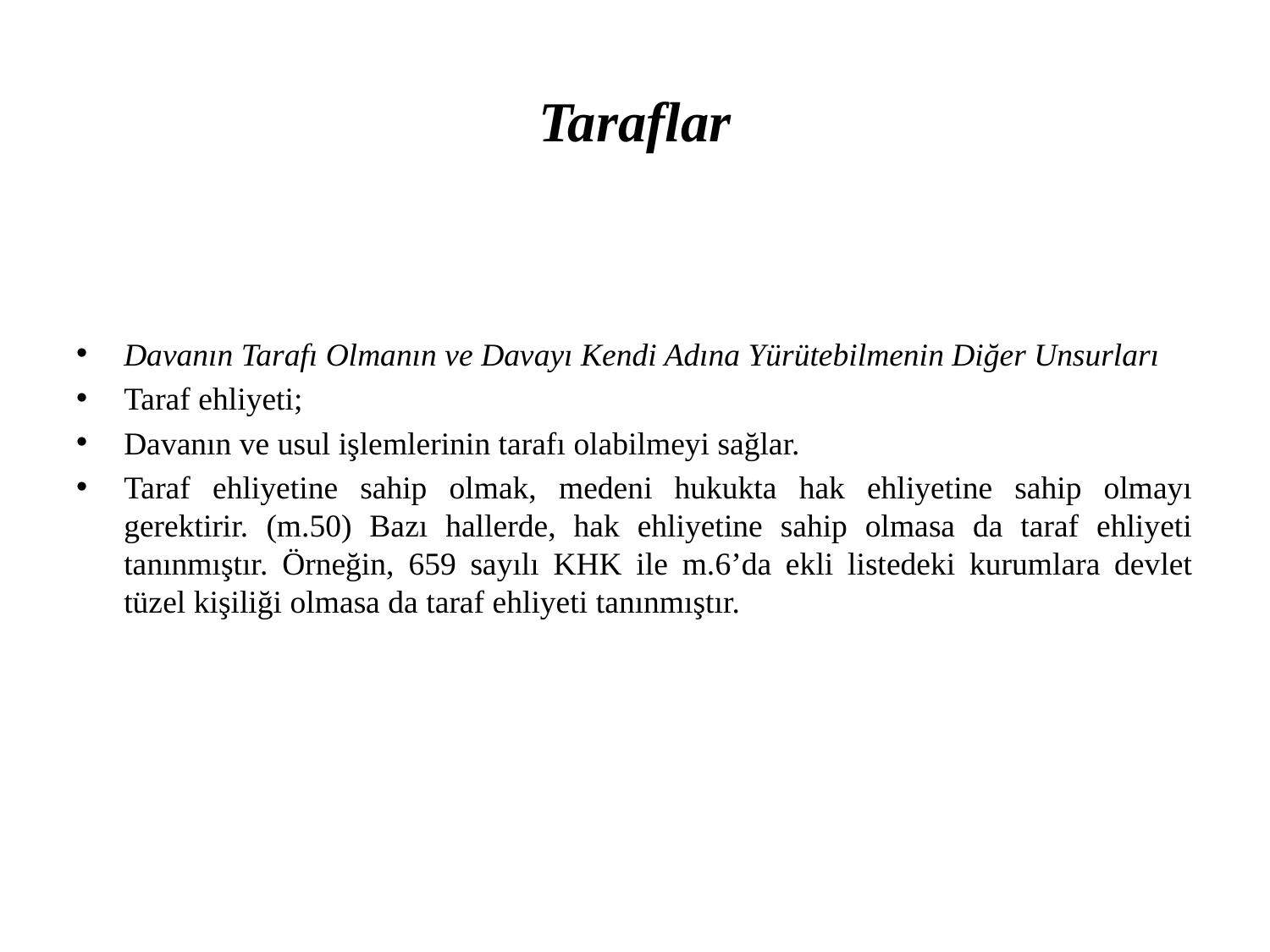

# Taraflar

Davanın Tarafı Olmanın ve Davayı Kendi Adına Yürütebilmenin Diğer Unsurları
Taraf ehliyeti;
Davanın ve usul işlemlerinin tarafı olabilmeyi sağlar.
Taraf ehliyetine sahip olmak, medeni hukukta hak ehliyetine sahip olmayı gerektirir. (m.50) Bazı hallerde, hak ehliyetine sahip olmasa da taraf ehliyeti tanınmıştır. Örneğin, 659 sayılı KHK ile m.6’da ekli listedeki kurumlara devlet tüzel kişiliği olmasa da taraf ehliyeti tanınmıştır.